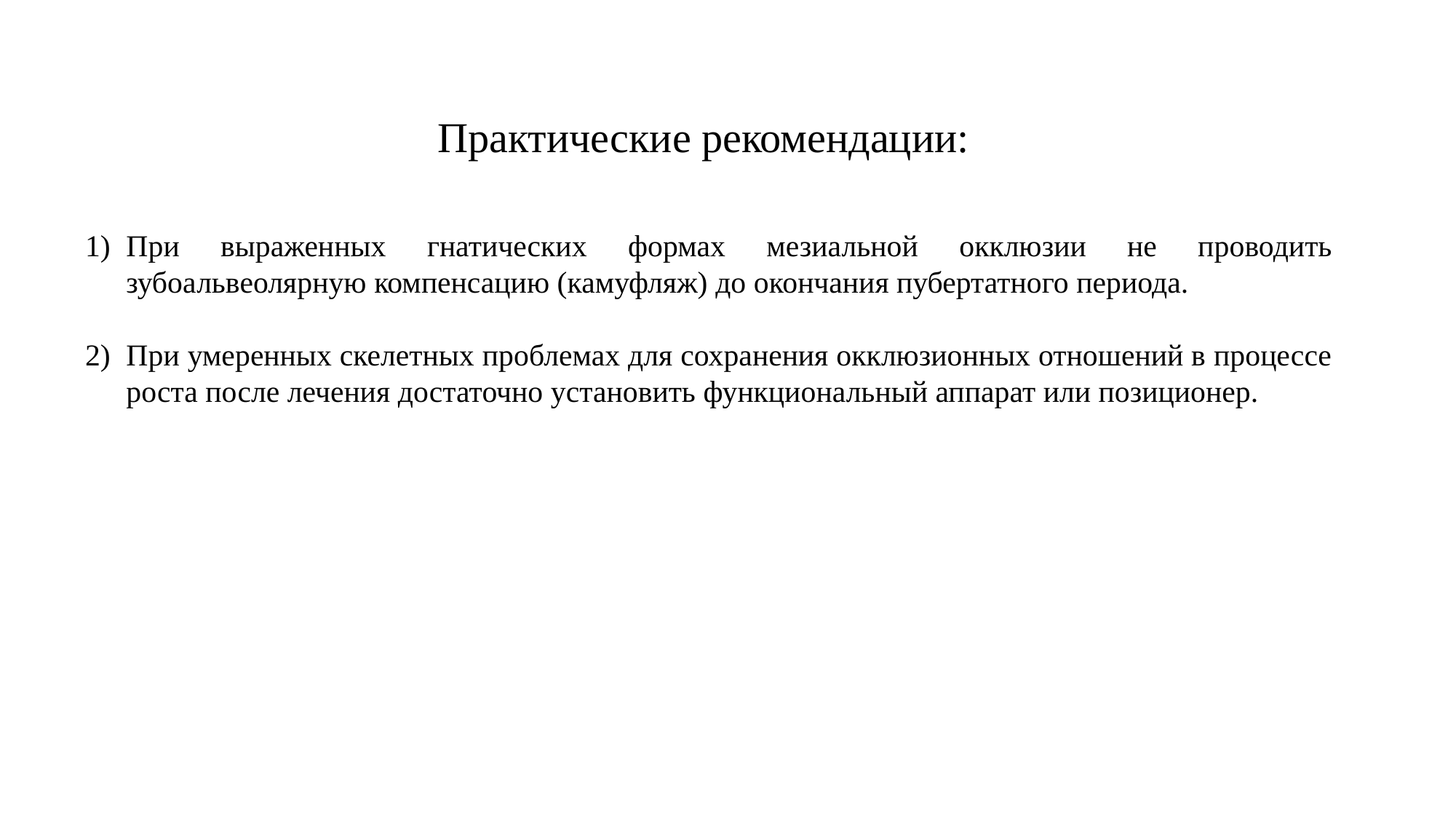

Практические рекомендации:

При выраженных гнатических формах мезиальной окклюзии не проводить зубоальвеолярную компенсацию (камуфляж) до окончания пубертатного периода.

При умеренных скелетных проблемах для сохранения окклюзионных отношений в процессе роста после лечения достаточно установить функциональный аппарат или позиционер.